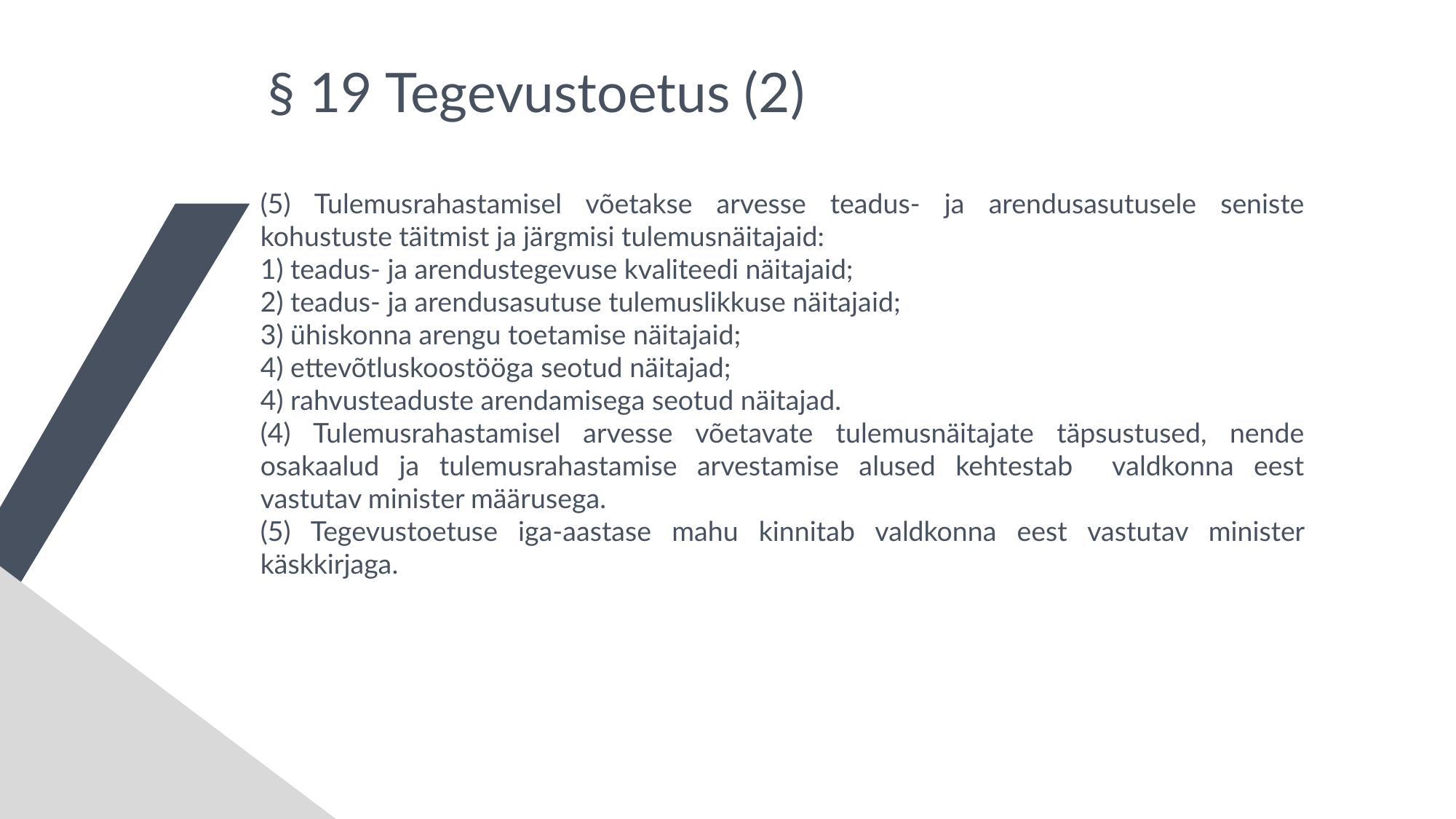

§ 19 Tegevustoetus (2)
(5) Tulemusrahastamisel võetakse arvesse teadus- ja arendusasutusele seniste kohustuste täitmist ja järgmisi tulemusnäitajaid:
1) teadus- ja arendustegevuse kvaliteedi näitajaid;
2) teadus- ja arendusasutuse tulemuslikkuse näitajaid;
3) ühiskonna arengu toetamise näitajaid;
4) ettevõtluskoostööga seotud näitajad;
4) rahvusteaduste arendamisega seotud näitajad.
(4) Tulemusrahastamisel arvesse võetavate tulemusnäitajate täpsustused, nende osakaalud ja tulemusrahastamise arvestamise alused kehtestab  valdkonna eest vastutav minister määrusega.
(5) Tegevustoetuse iga-aastase mahu kinnitab valdkonna eest vastutav minister käskkirjaga.